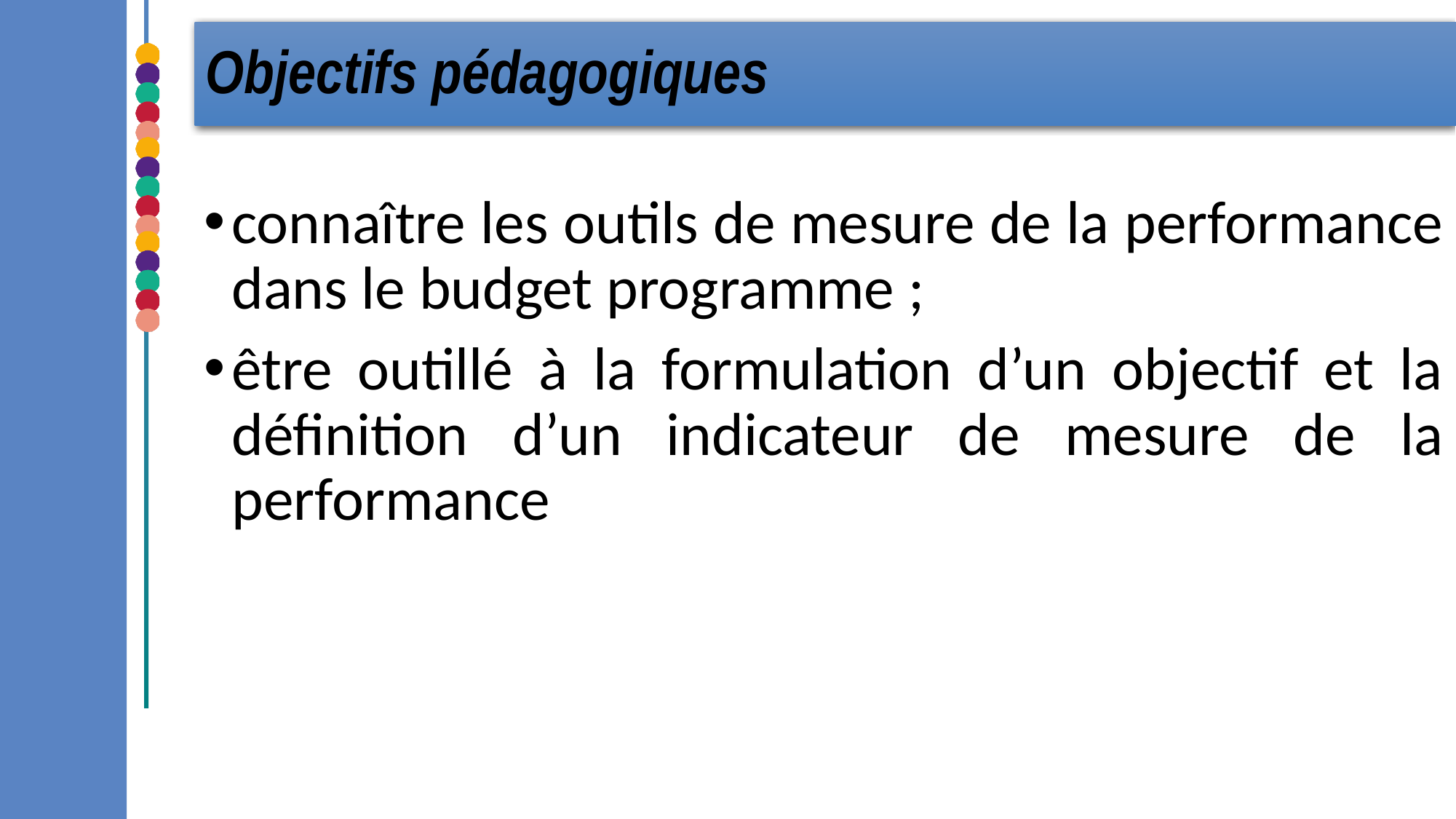

# Objectifs pédagogiques
connaître les outils de mesure de la performance dans le budget programme ;
être outillé à la formulation d’un objectif et la définition d’un indicateur de mesure de la performance